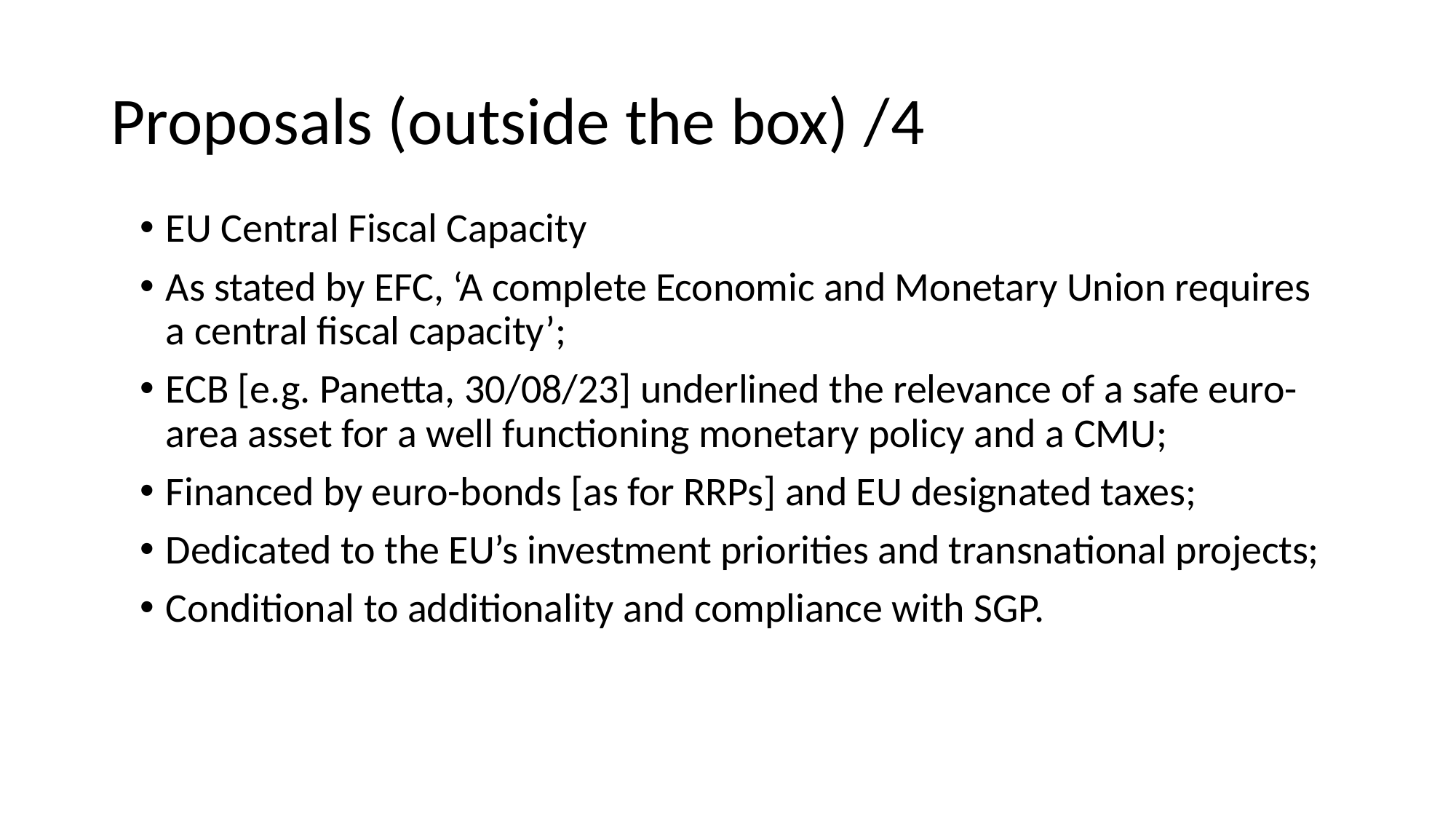

# Proposals (outside the box) /4
EU Central Fiscal Capacity
As stated by EFC, ‘A complete Economic and Monetary Union requires a central fiscal capacity’;
ECB [e.g. Panetta, 30/08/23] underlined the relevance of a safe euro-area asset for a well functioning monetary policy and a CMU;
Financed by euro-bonds [as for RRPs] and EU designated taxes;
Dedicated to the EU’s investment priorities and transnational projects;
Conditional to additionality and compliance with SGP.